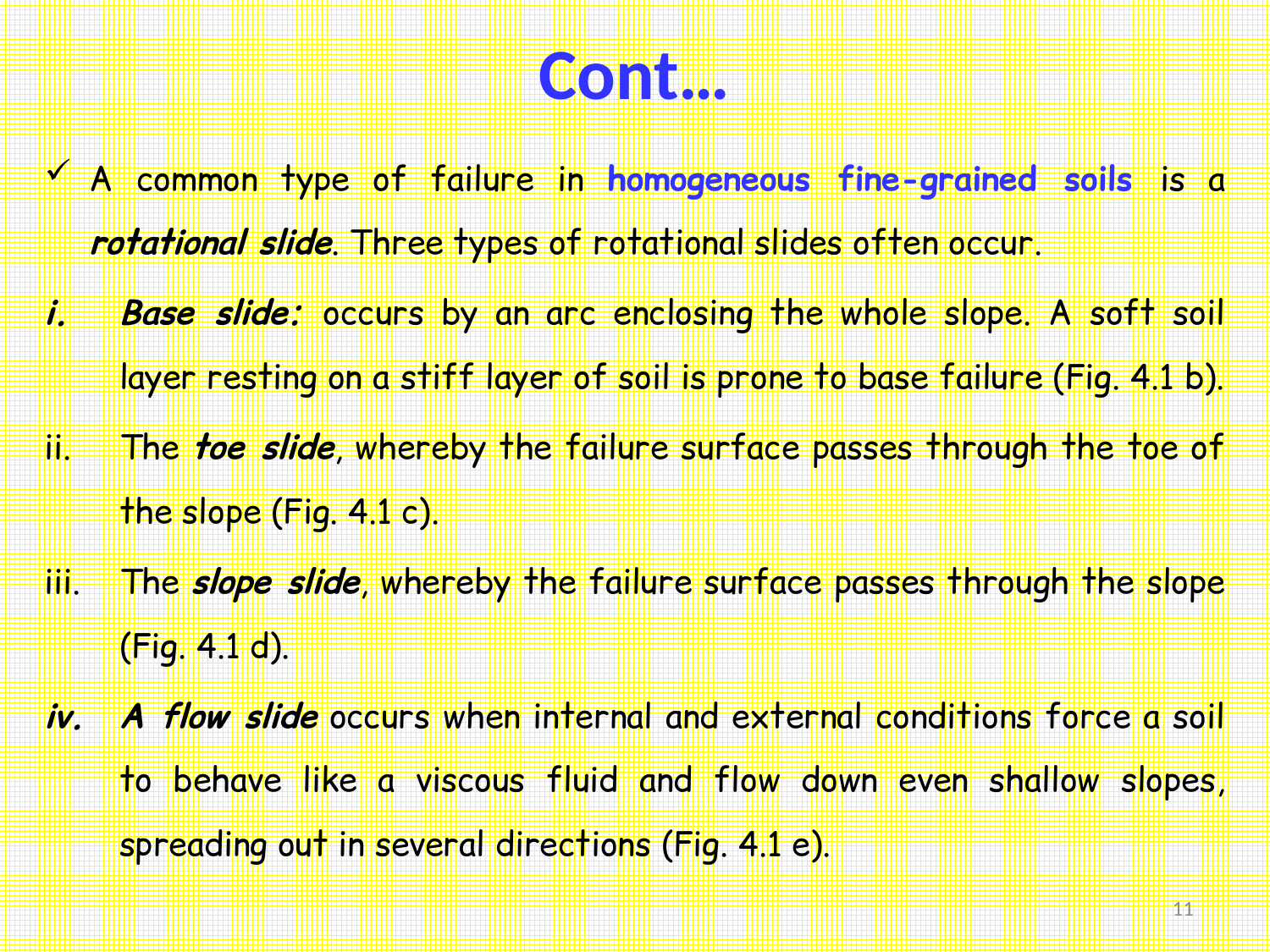

# Cont…
A common type of failure in homogeneous fine-grained soils is a rotational slide. Three types of rotational slides often occur.
Base slide: occurs by an arc enclosing the whole slope. A soft soil layer resting on a stiff layer of soil is prone to base failure (Fig. 4.1 b).
The toe slide, whereby the failure surface passes through the toe of the slope (Fig. 4.1 c).
The slope slide, whereby the failure surface passes through the slope (Fig. 4.1 d).
A flow slide occurs when internal and external conditions force a soil to behave like a viscous fluid and flow down even shallow slopes, spreading out in several directions (Fig. 4.1 e).

11